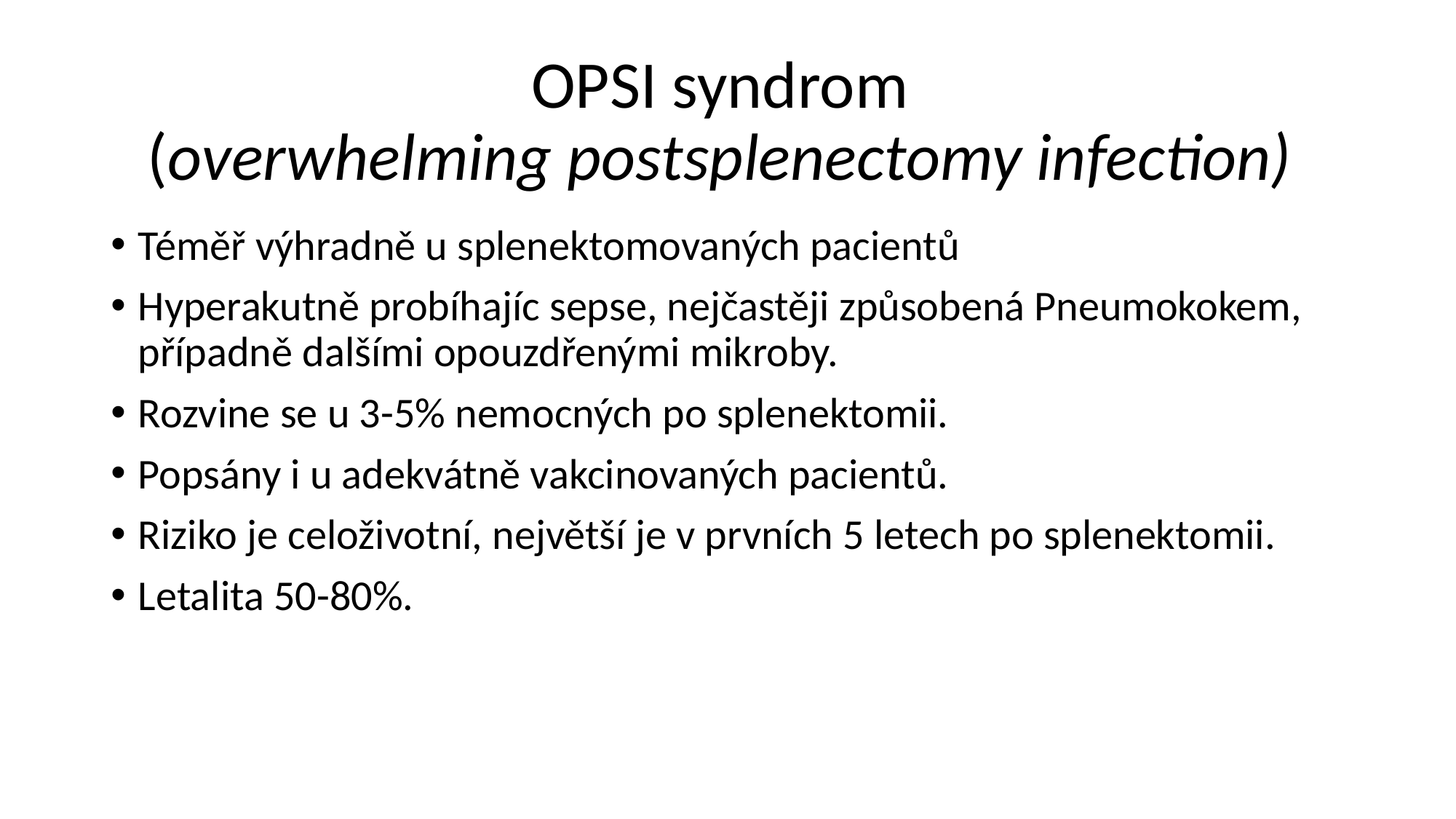

# OPSI syndrom (overwhelming postsplenectomy infection)
Téměř výhradně u splenektomovaných pacientů
Hyperakutně probíhajíc sepse, nejčastěji způsobená Pneumokokem, případně dalšími opouzdřenými mikroby.
Rozvine se u 3-5% nemocných po splenektomii.
Popsány i u adekvátně vakcinovaných pacientů.
Riziko je celoživotní, největší je v prvních 5 letech po splenektomii.
Letalita 50-80%.